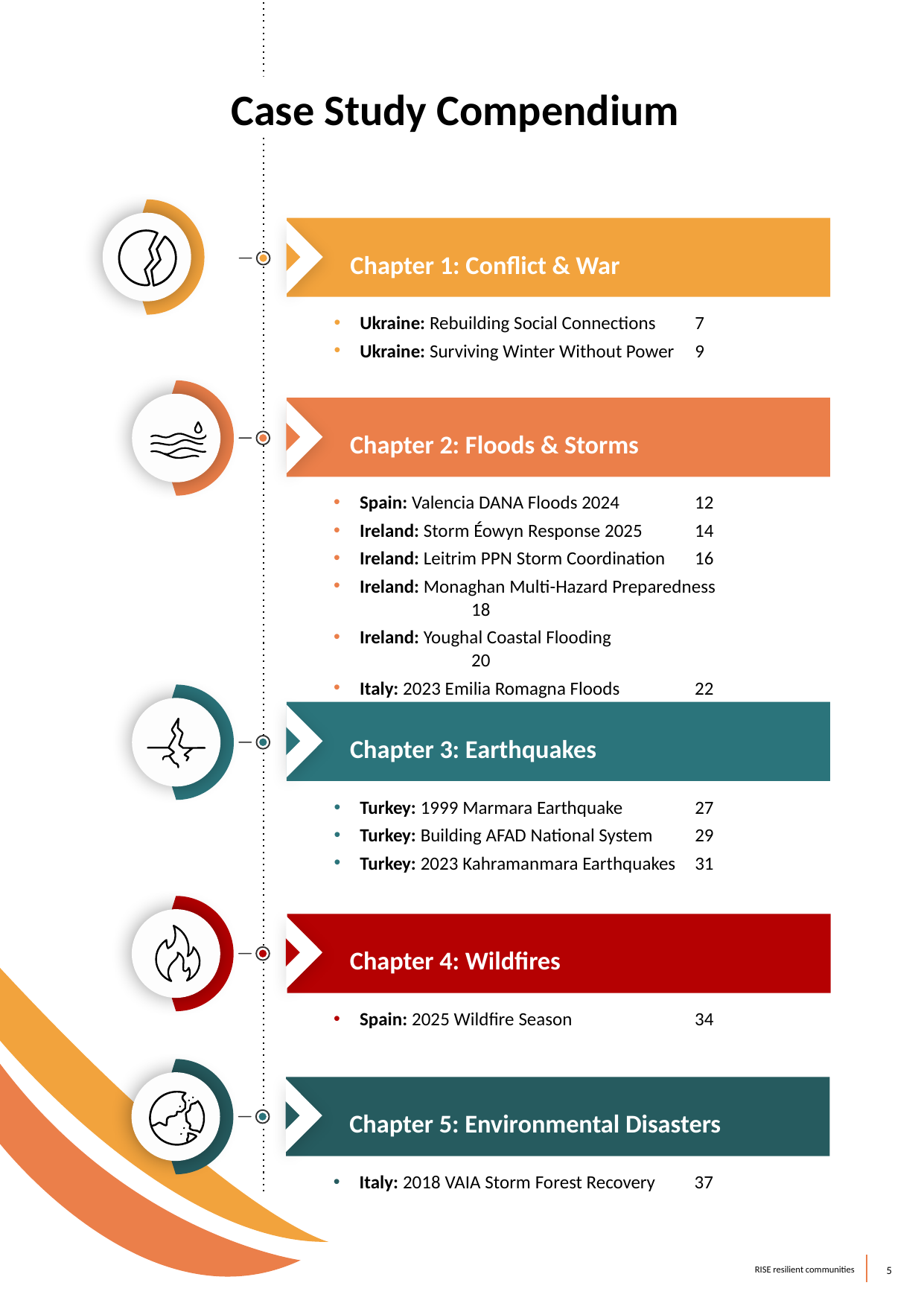

Case Study Compendium

Chapter 1: Conflict & War

Ukraine: Rebuilding Social Connections	7
Ukraine: Surviving Winter Without Power	9

Chapter 2: Floods & Storms

Spain: Valencia DANA Floods 2024	12
Ireland: Storm Éowyn Response 2025	14
Ireland: Leitrim PPN Storm Coordination	16
Ireland: Monaghan Multi-Hazard Preparedness	18
Ireland: Youghal Coastal Flooding		20
Italy: 2023 Emilia Romagna Floods	22
Turkey: 2021 Kastamonu Flash Floods	24

Chapter 3: Earthquakes

Turkey: 1999 Marmara Earthquake	27
Turkey: Building AFAD National System	29
Turkey: 2023 Kahramanmara Earthquakes	31

Chapter 4: Wildfires

Spain: 2025 Wildfire Season		34

Chapter 5: Environmental Disasters

Italy: 2018 VAIA Storm Forest Recovery	37